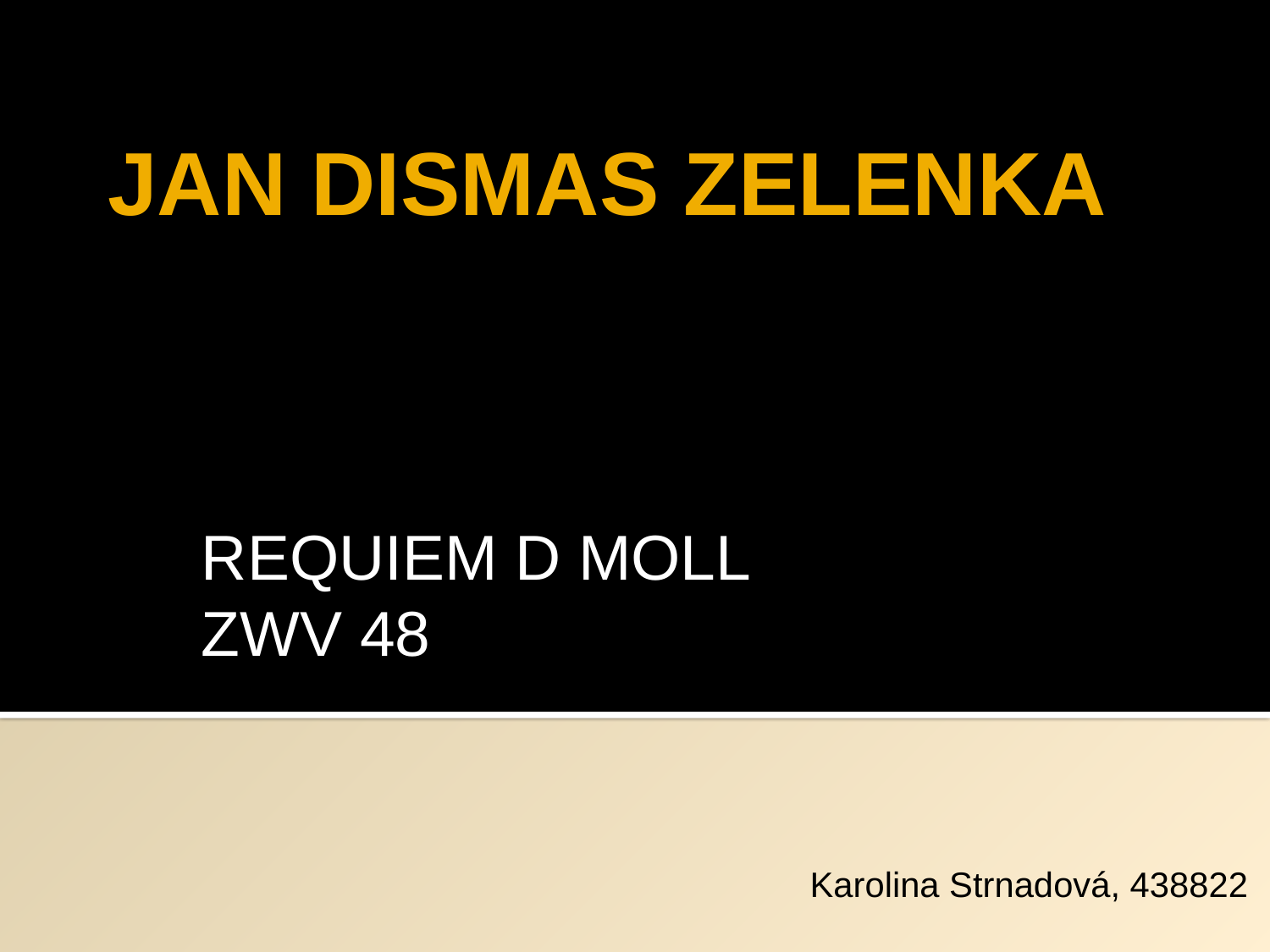

# JAN DISMAS ZELENKA
REQUIEM D MOLL
ZWV 48
Karolina Strnadová, 438822